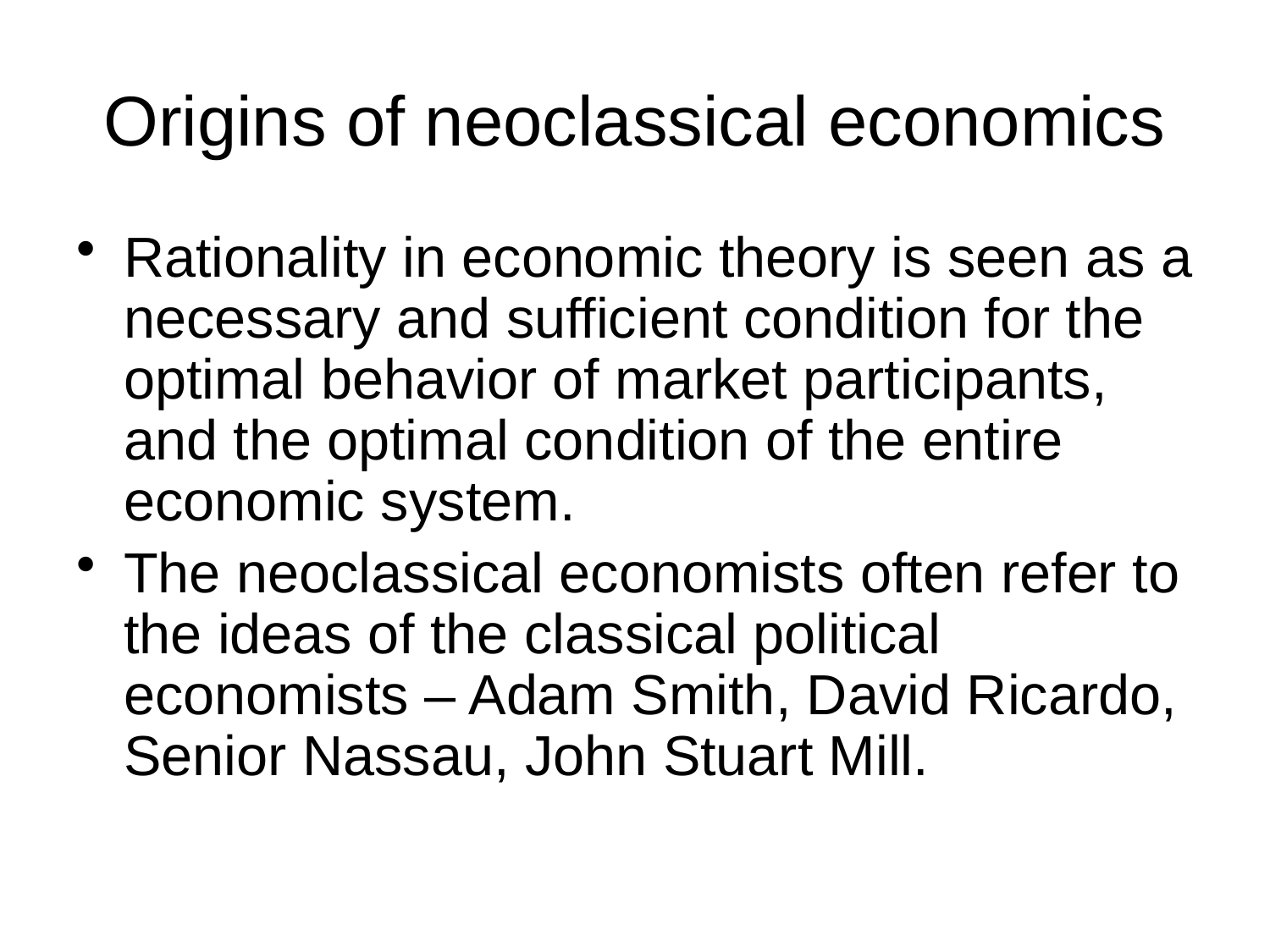

# Origins of neoclassical economics
Rationality in economic theory is seen as a necessary and sufficient condition for the optimal behavior of market participants, and the optimal condition of the entire economic system.
The neoclassical economists often refer to the ideas of the classical political economists – Adam Smith, David Ricardo, Senior Nassau, John Stuart Mill.